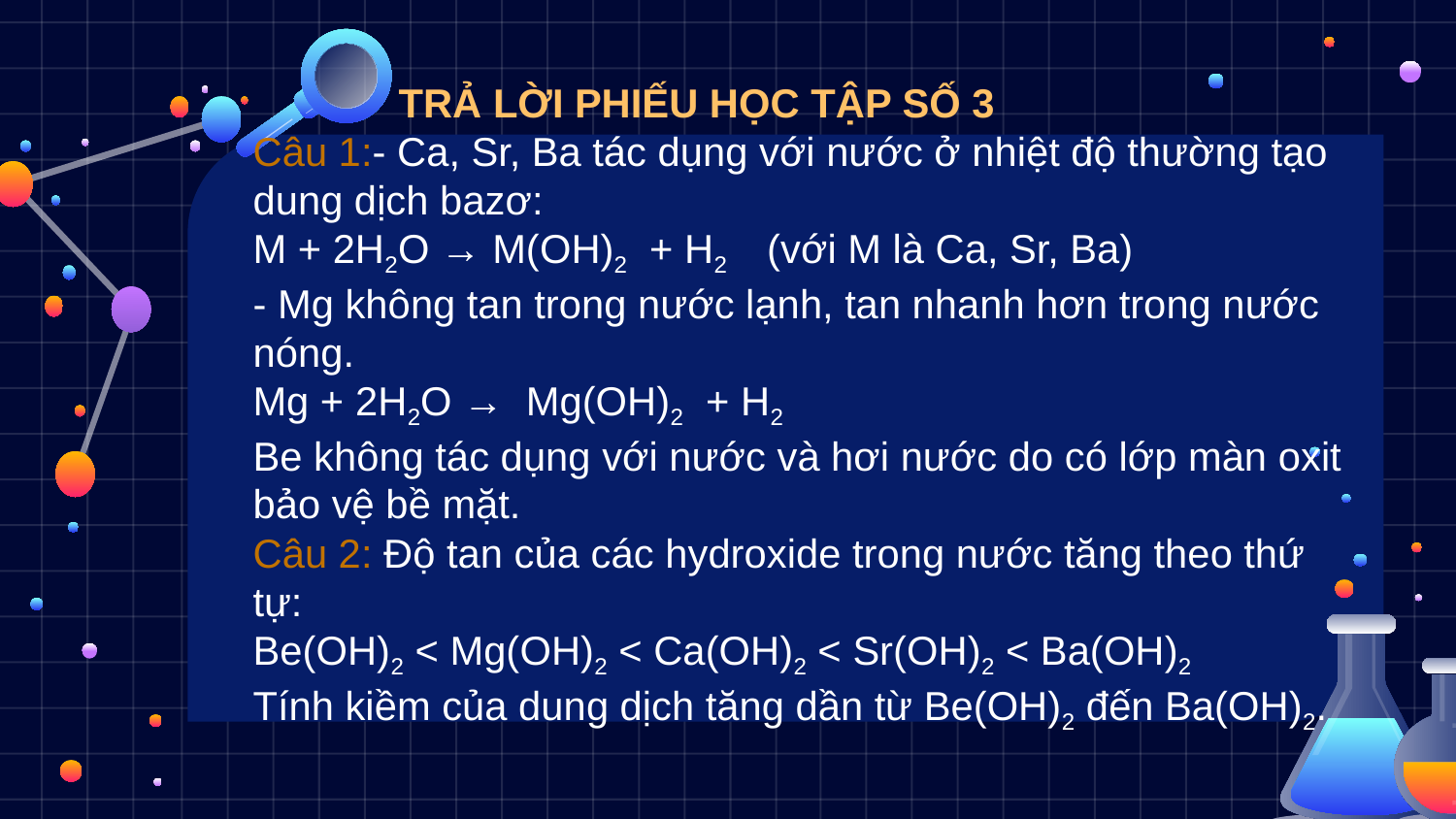

TRẢ LỜI PHIẾU HỌC TẬP SỐ 3
Câu 1:- Ca, Sr, Ba tác dụng với nước ở nhiệt độ thường tạo dung dịch bazơ:
M + 2H2O → M(OH)2  + H2    (với M là Ca, Sr, Ba)
- Mg không tan trong nước lạnh, tan nhanh hơn trong nước nóng.
Mg + 2H2O →  Mg(OH)2  + H2
Be không tác dụng với nước và hơi nước do có lớp màn oxit bảo vệ bề mặt.
Câu 2: Độ tan của các hydroxide trong nước tăng theo thứ tự:
Be(OH)2 < Mg(OH)2 < Ca(OH)2 < Sr(OH)2 < Ba(OH)2
Tính kiềm của dung dịch tăng dần từ Be(OH)2 đến Ba(OH)2.